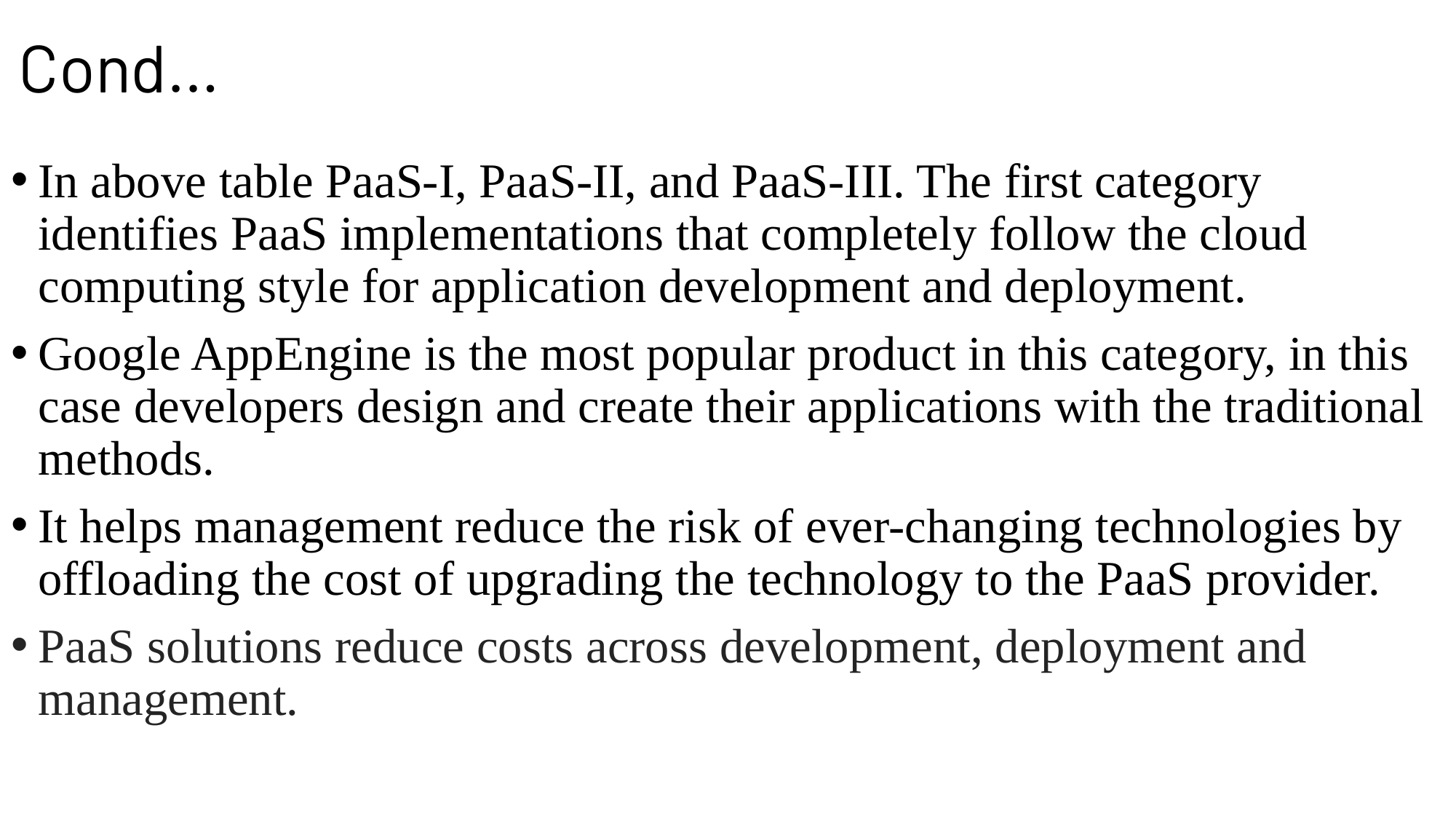

# Cond…
In above table PaaS-I, PaaS-II, and PaaS-III. The first category identifies PaaS implementations that completely follow the cloud computing style for application development and deployment.
Google AppEngine is the most popular product in this category, in this case developers design and create their applications with the traditional methods.
It helps management reduce the risk of ever-changing technologies by offloading the cost of upgrading the technology to the PaaS provider.
PaaS solutions reduce costs across development, deployment and management.